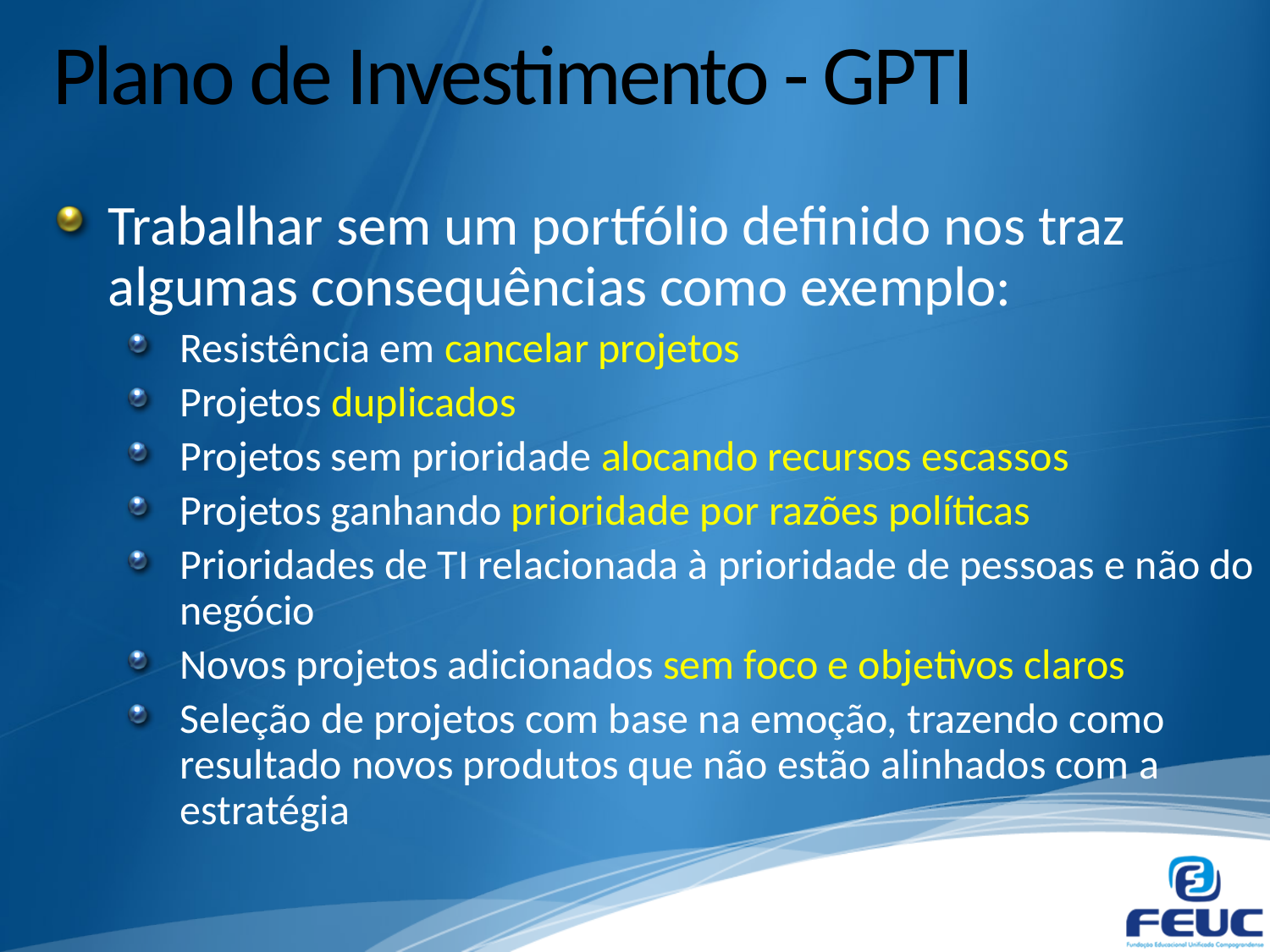

# Plano de Investimento - GPTI
Trabalhar sem um portfólio definido nos traz algumas consequências como exemplo:
Resistência em cancelar projetos
Projetos duplicados
Projetos sem prioridade alocando recursos escassos
Projetos ganhando prioridade por razões políticas
Prioridades de TI relacionada à prioridade de pessoas e não do negócio
Novos projetos adicionados sem foco e objetivos claros
Seleção de projetos com base na emoção, trazendo como resultado novos produtos que não estão alinhados com a estratégia